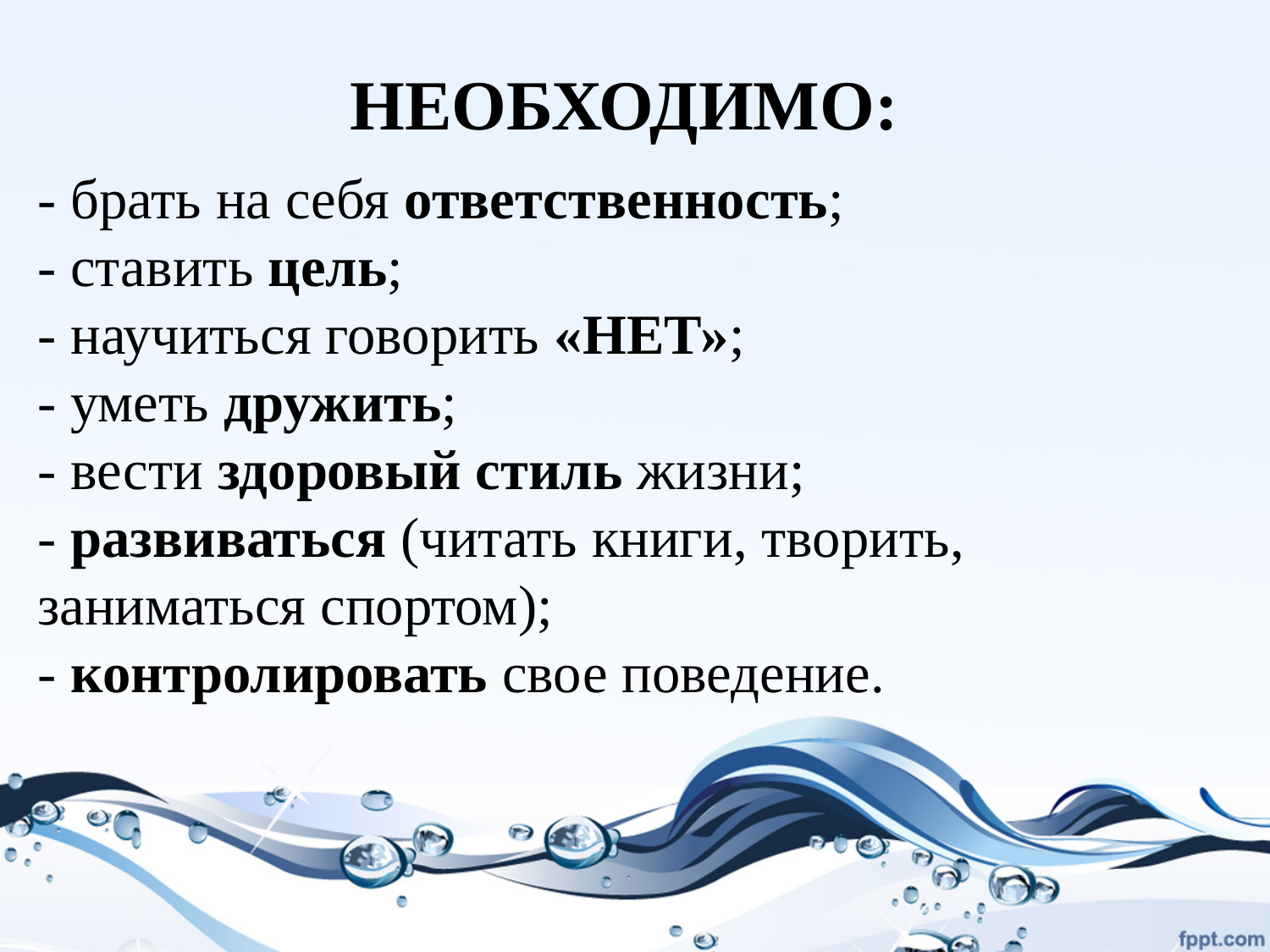

# НЕОБХОДИМО:
- брать на себя ответственность;
- ставить цель;
- научиться говорить «НЕТ»;
- уметь дружить;
- вести здоровый стиль жизни;
- развиваться (читать книги, творить, заниматься спортом);
- контролировать свое поведение.